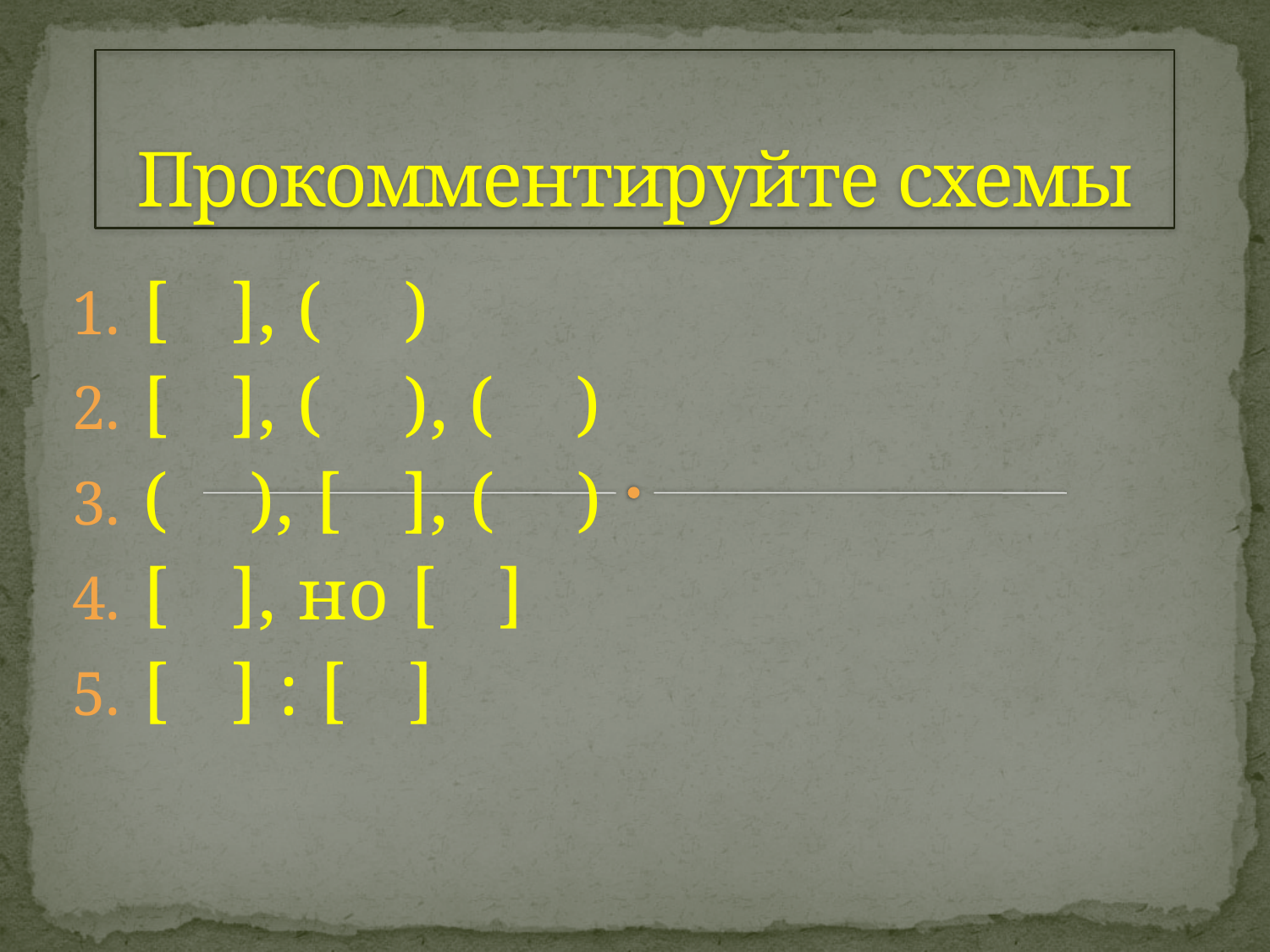

# Прокомментируйте схемы
[   ], (    )
[   ], (    ), (    )
(    ), [   ], (    )
[   ], но [   ]
[   ] : [   ]